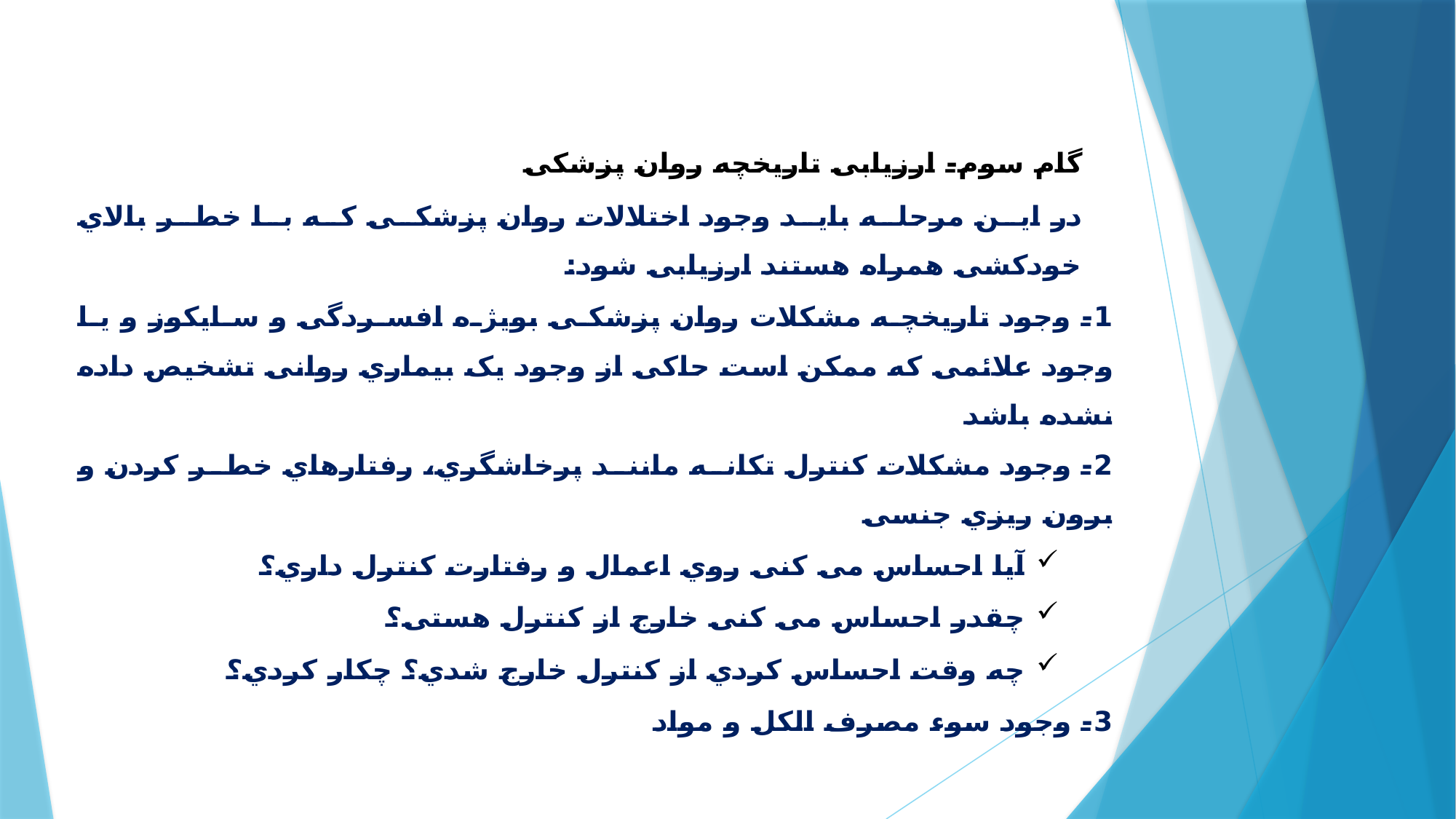

گام سوم- ارزیابی تاریخچه روان پزشکی
در این مرحله باید وجود اختلالات روان پزشکی که با خطر بالاي خودکشی همراه هستند ارزیابی شود:
1- وجود تاریخچه مشکلات روان پزشکی بویژه افسردگی و سایکوز و یا وجود علائمی که ممکن است حاکی از وجود یک بیماري روانی تشخیص داده نشده باشد
2- وجود مشکلات کنترل تکانه مانند پرخاشگري، رفتارهاي خطر کردن و برون ریزي جنسی
آیا احساس می کنی روي اعمال و رفتارت کنترل داري؟
چقدر احساس می کنی خارج از کنترل هستی؟
چه وقت احساس کردي از کنترل خارج شدي؟ چکار کردي؟
3- وجود سوء مصرف الکل و مواد